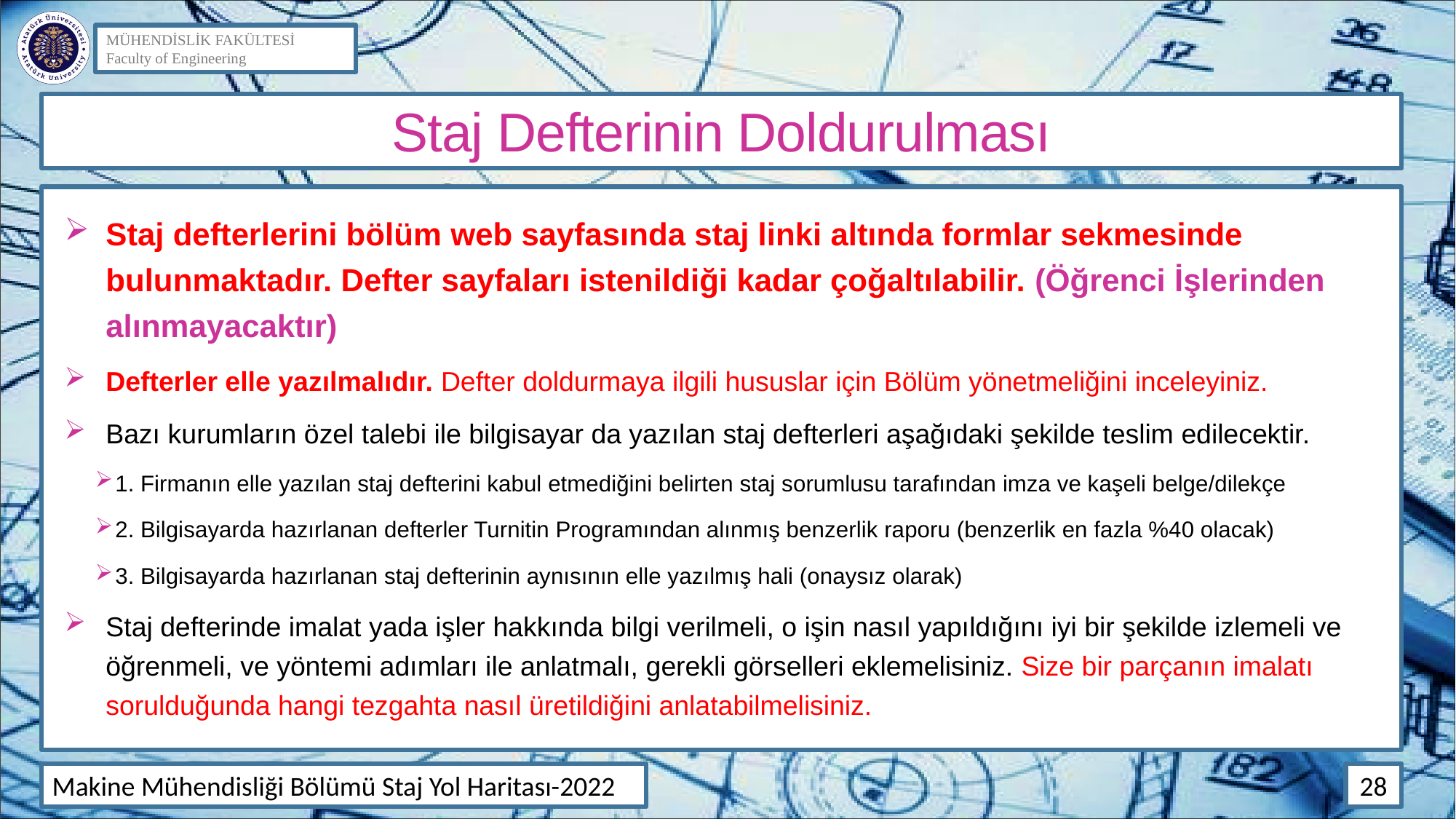

# Staj Defterinin Doldurulması
Staj defterlerini bölüm web sayfasında staj linki altında formlar sekmesinde bulunmaktadır. Defter sayfaları istenildiği kadar çoğaltılabilir. (Öğrenci İşlerinden alınmayacaktır)
Defterler elle yazılmalıdır. Defter doldurmaya ilgili hususlar için Bölüm yönetmeliğini inceleyiniz.
Bazı kurumların özel talebi ile bilgisayar da yazılan staj defterleri aşağıdaki şekilde teslim edilecektir.
1. Firmanın elle yazılan staj defterini kabul etmediğini belirten staj sorumlusu tarafından imza ve kaşeli belge/dilekçe
2. Bilgisayarda hazırlanan defterler Turnitin Programından alınmış benzerlik raporu (benzerlik en fazla %40 olacak)
3. Bilgisayarda hazırlanan staj defterinin aynısının elle yazılmış hali (onaysız olarak)
Staj defterinde imalat yada işler hakkında bilgi verilmeli, o işin nasıl yapıldığını iyi bir şekilde izlemeli ve öğrenmeli, ve yöntemi adımları ile anlatmalı, gerekli görselleri eklemelisiniz. Size bir parçanın imalatı sorulduğunda hangi tezgahta nasıl üretildiğini anlatabilmelisiniz.